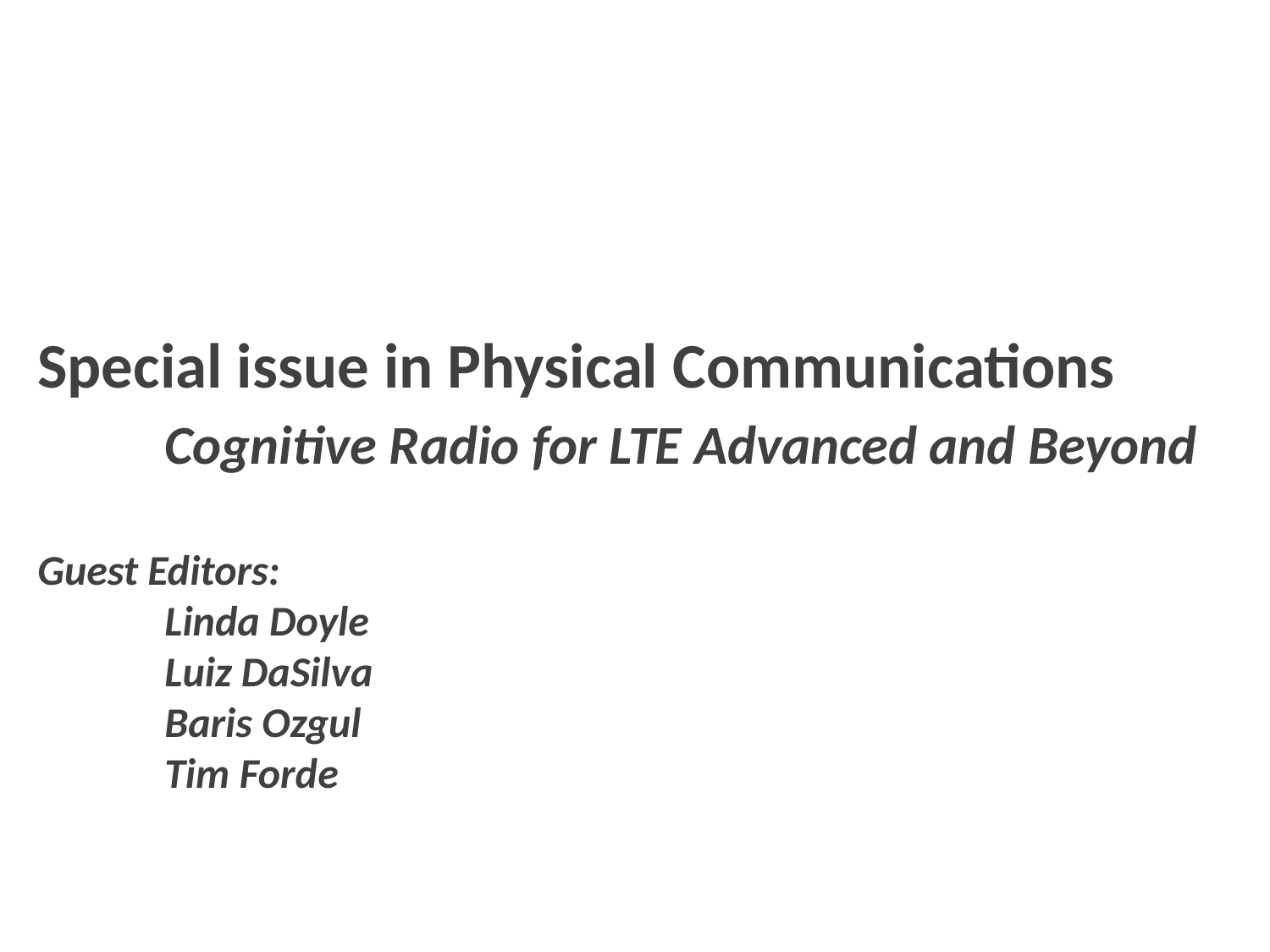

# Special issue in Physical Communications Cognitive Radio for LTE Advanced and Beyond Guest Editors: Linda Doyle Luiz DaSilva Baris Ozgul Tim Forde